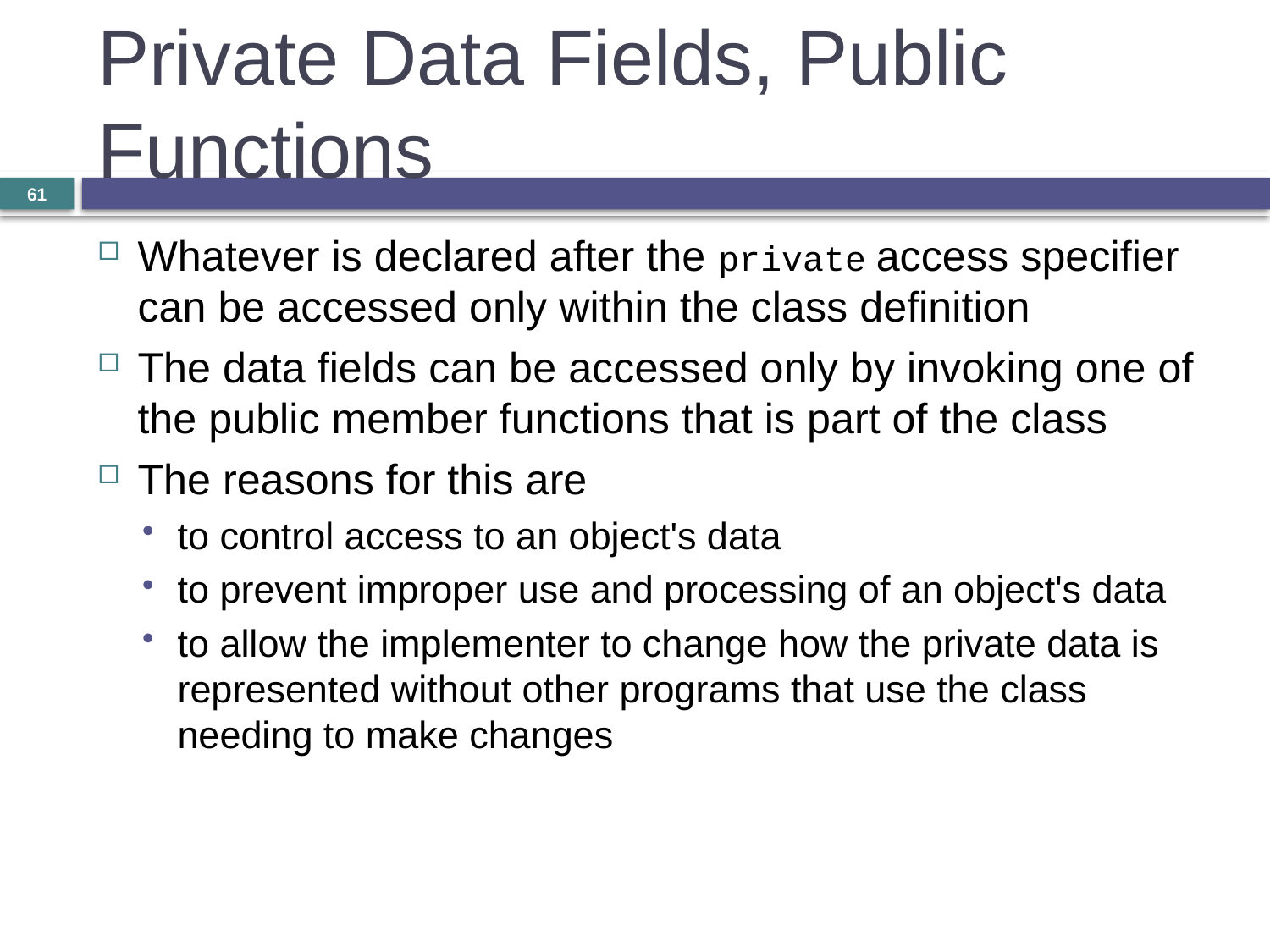

# Private Data Fields, Public Functions
61
Whatever is declared after the private access specifier can be accessed only within the class definition
The data fields can be accessed only by invoking one of the public member functions that is part of the class
The reasons for this are
to control access to an object's data
to prevent improper use and processing of an object's data
to allow the implementer to change how the private data is represented without other programs that use the class needing to make changes